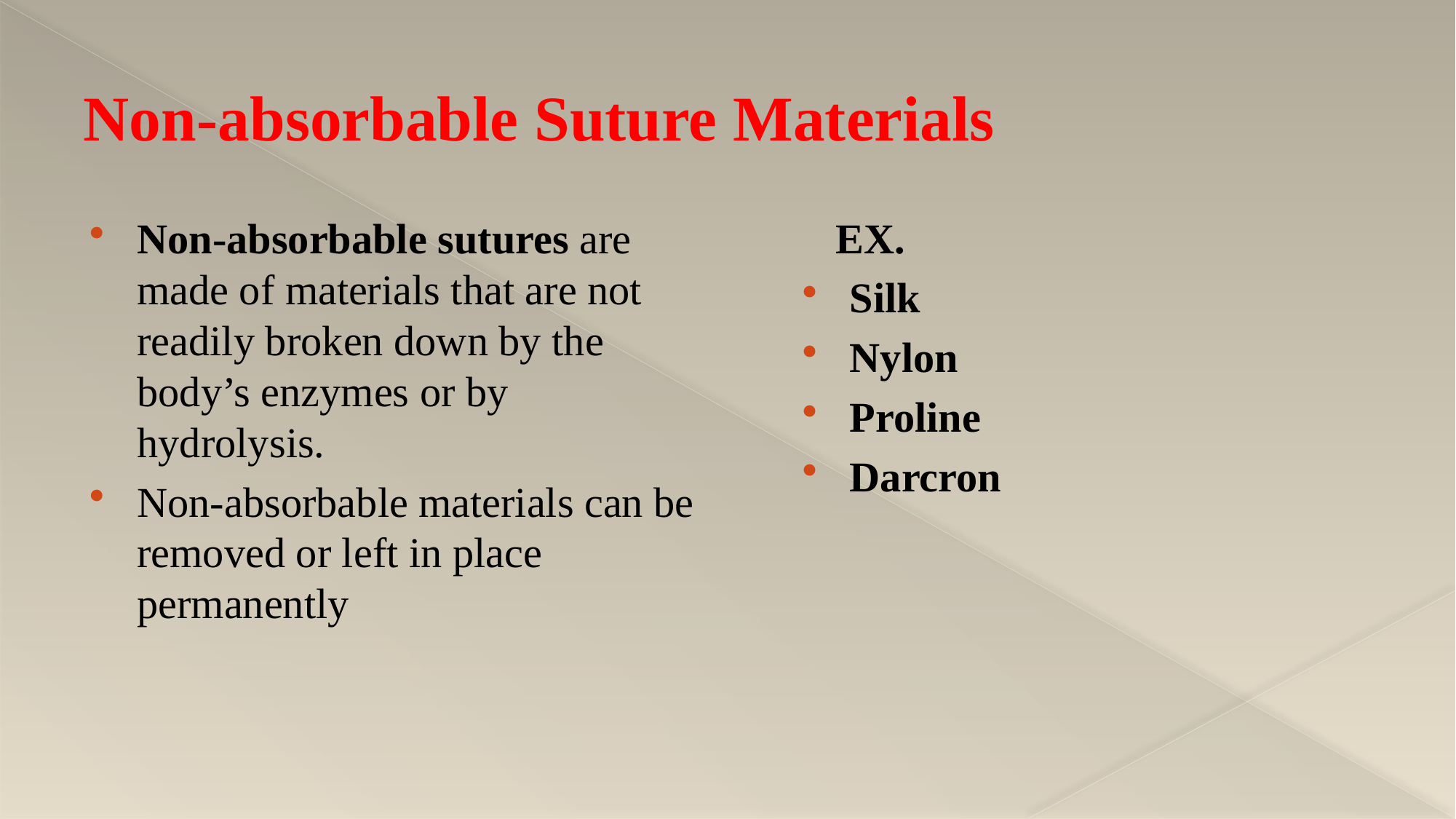

# Non-absorbable Suture Materials
Non-absorbable sutures are made of materials that are not readily broken down by the body’s enzymes or by hydrolysis.
Non-absorbable materials can be removed or left in place permanently

   EX.
Silk
Nylon
Proline
Darcron